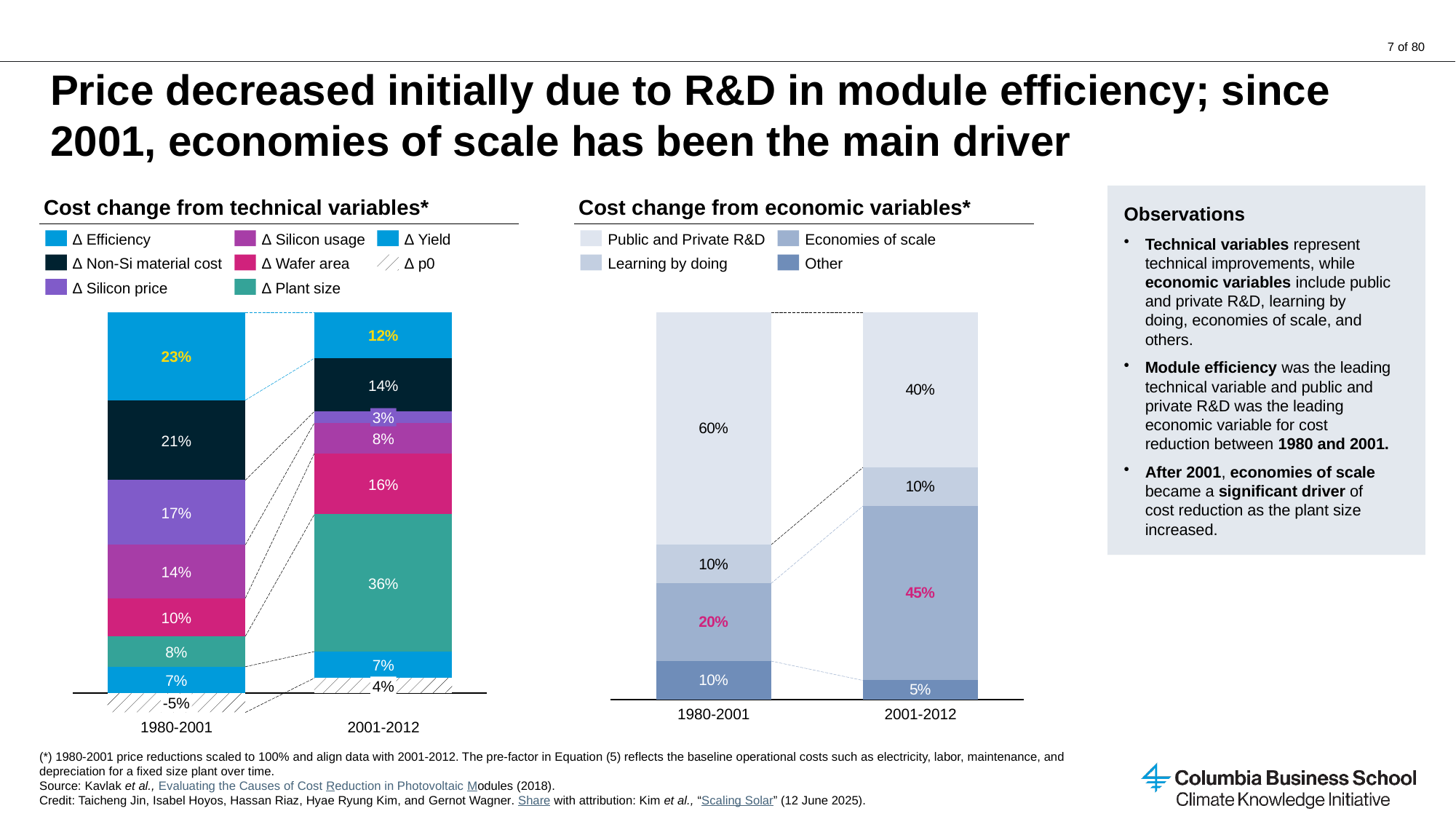

# Price decreased initially due to R&D in module efficiency; since 2001, economies of scale has been the main driver
Observations
Technical variables represent technical improvements, while economic variables include public and private R&D, learning by doing, economies of scale, and others.
Module efficiency was the leading technical variable and public and private R&D was the leading economic variable for cost reduction between 1980 and 2001.
After 2001, economies of scale became a significant driver of cost reduction as the plant size increased.
Cost change from technical variables*
Cost change from economic variables*
∆ Efficiency
∆ Silicon usage
∆ Yield
Public and Private R&D
Economies of scale

∆ Non-Si material cost
∆ Wafer area
∆ p0
Learning by doing
Other

∆ Silicon price
∆ Plant size

### Chart

| Category |  |  |  |  |
|---|---|---|---|---|

### Chart

| Category |  |  |  |  |  |  |  |  |
|---|---|---|---|---|---|---|---|---|
12%
23%
14%
3%
8%
21%
16%
17%
14%
36%
10%
8%
7%
7%
4%
-5%
1980-2001
2001-2012
1980-2001
2001-2012
(*) 1980-2001 price reductions scaled to 100% and align data with 2001-2012. The pre-factor in Equation (5) reflects the baseline operational costs such as electricity, labor, maintenance, and depreciation for a fixed size plant over time.
Source: Kavlak et al., Evaluating the Causes of Cost Reduction in Photovoltaic Modules (2018).
Credit: Taicheng Jin, Isabel Hoyos, Hassan Riaz, Hyae Ryung Kim, and Gernot Wagner. Share with attribution: Kim et al., “Scaling Solar” (12 June 2025).